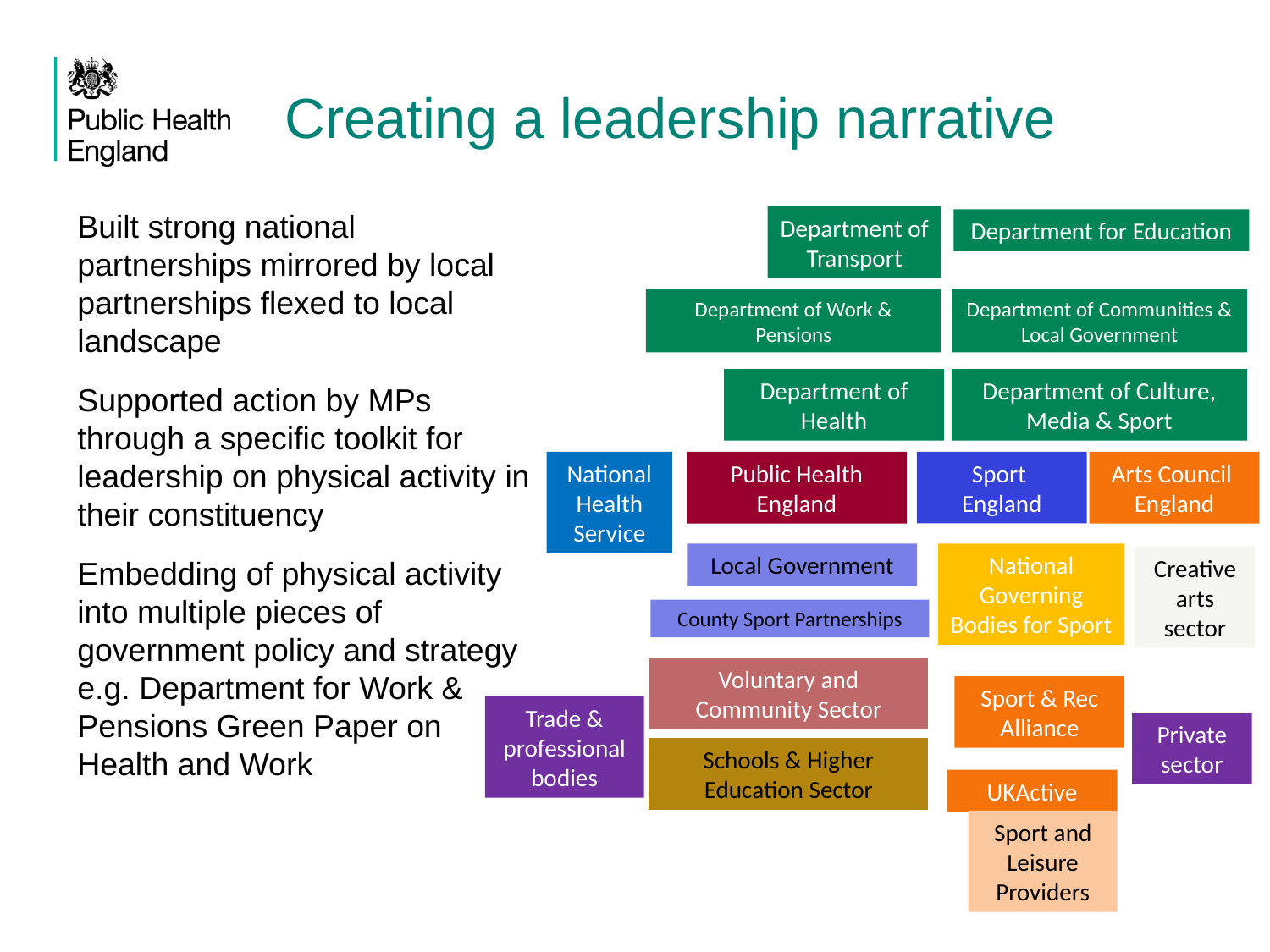

# Creating a leadership narrative
Built strong national partnerships mirrored by local partnerships flexed to local landscape
Supported action by MPs through a specific toolkit for leadership on physical activity in their constituency
Embedding of physical activity into multiple pieces of government policy and strategy e.g. Department for Work & Pensions Green Paper on Health and Work

Department of Transport
Department for Education
Department of Work & Pensions
Department of Communities & Local Government
Department of Health
Department of Culture, Media & Sport
Sport  England
National Health Service
Public Health England
Arts Council  England
Local Government
National Governing Bodies for Sport
Creative arts sector
County Sport Partnerships
Voluntary and Community Sector
Sport & Rec Alliance
Trade & professional bodies
Private sector
Schools & Higher Education Sector
UKActive
Sport and Leisure Providers